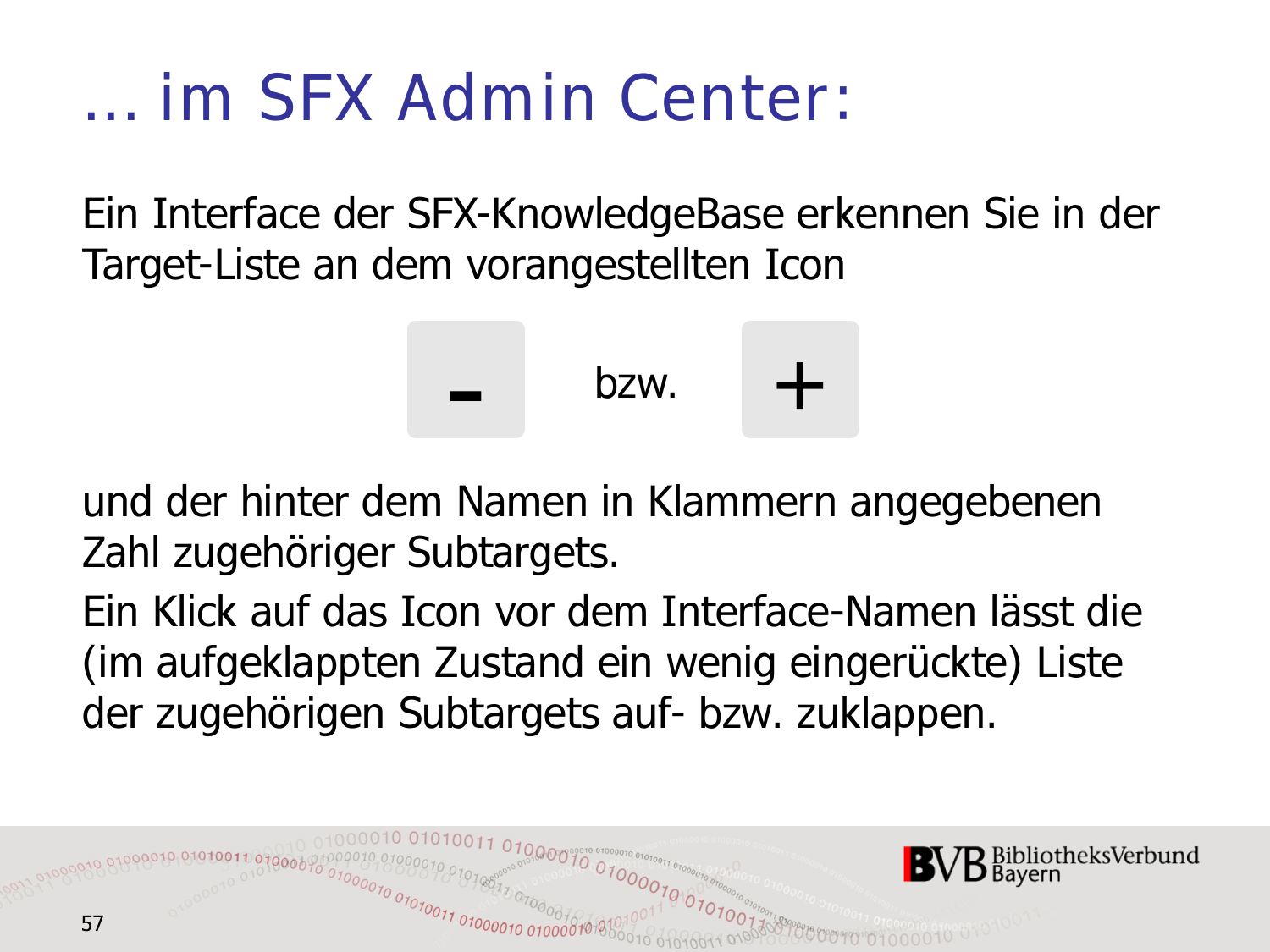

# ... im SFX Admin Center:
Ein Interface der SFX-KnowledgeBase erkennen Sie in der Target-Liste an dem vorangestellten Icon

                                       bzw.

und der hinter dem Namen in Klammern angegebenen Zahl zugehöriger Subtargets.
Ein Klick auf das Icon vor dem Interface-Namen lässt die (im aufgeklappten Zustand ein wenig eingerückte) Liste der zugehörigen Subtargets auf- bzw. zuklappen.

-
+
57